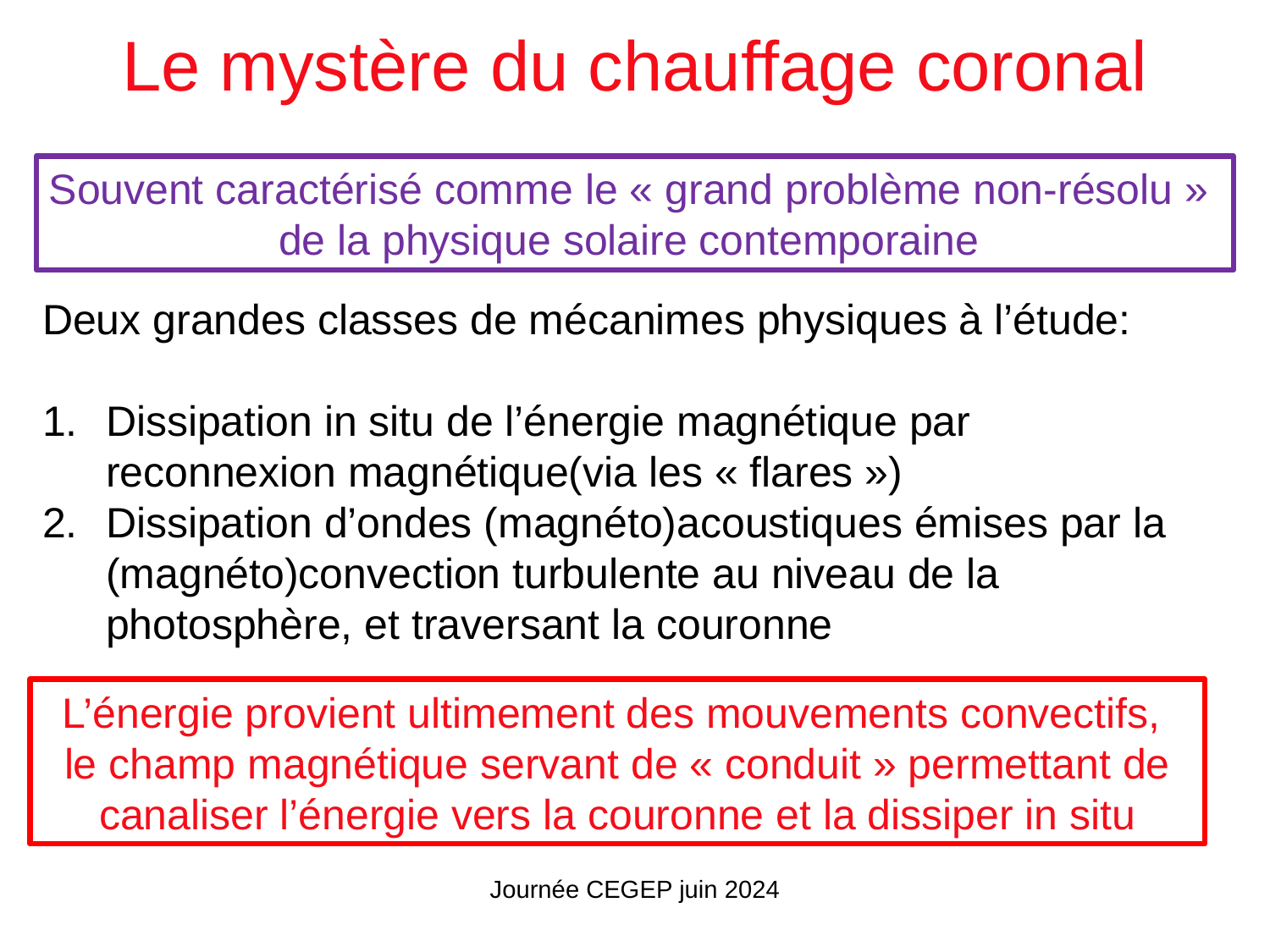

# Le mystère du chauffage coronal
Souvent caractérisé comme le « grand problème non-résolu »
de la physique solaire contemporaine
Deux grandes classes de mécanimes physiques à l’étude:

Dissipation in situ de l’énergie magnétique par reconnexion magnétique(via les « flares »)
Dissipation d’ondes (magnéto)acoustiques émises par la (magnéto)convection turbulente au niveau de la photosphère, et traversant la couronne
L’énergie provient ultimement des mouvements convectifs,
le champ magnétique servant de « conduit » permettant de canaliser l’énergie vers la couronne et la dissiper in situ
Journée CEGEP juin 2024